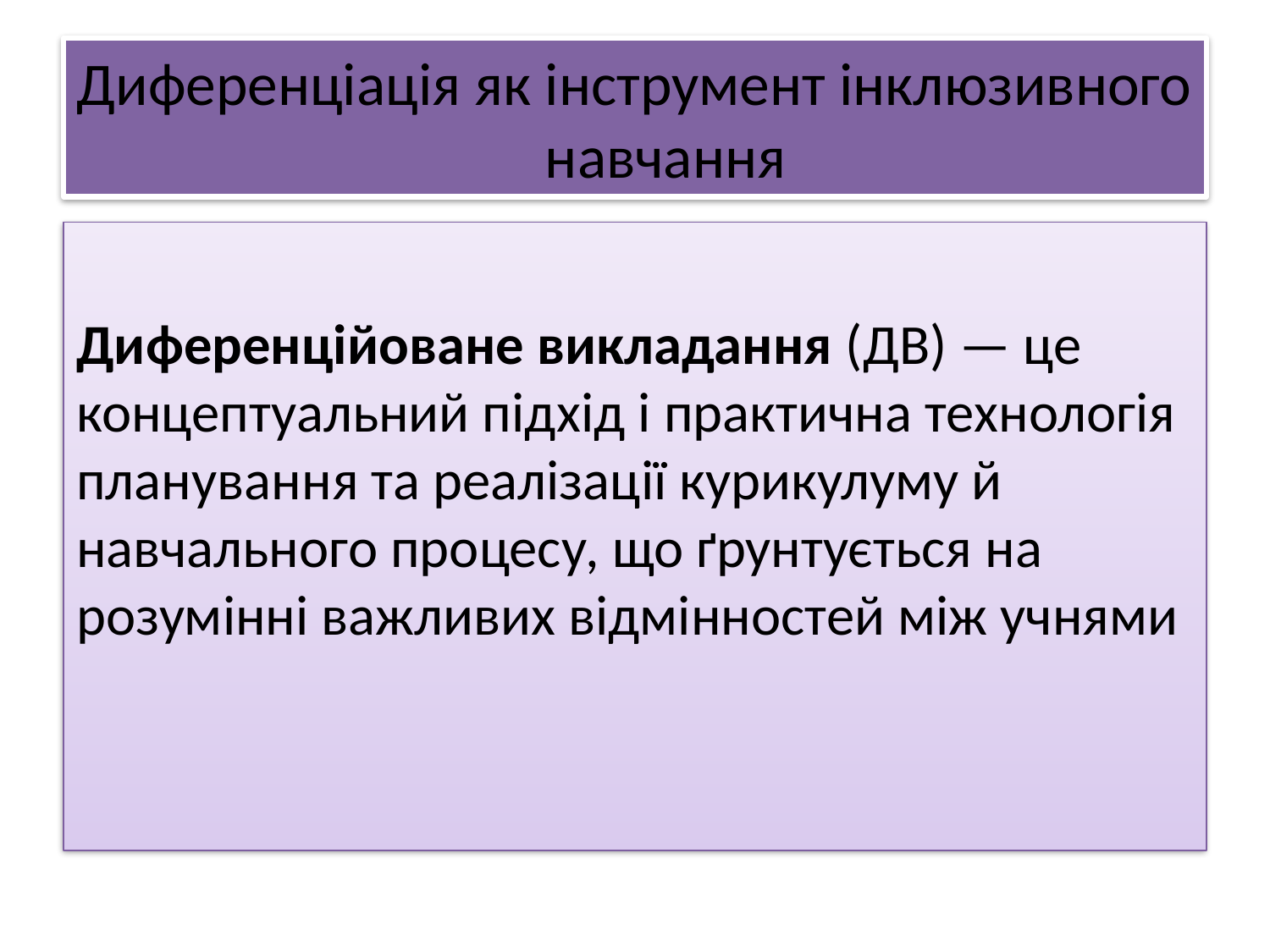

# Диференціація як інструмент інклюзивного навчання

Диференційоване викладання (ДВ) — це концептуальний підхід і практична технологія планування та реалізації курикулуму й навчального процесу, що ґрунтується на розумінні важливих відмінностей між учнями